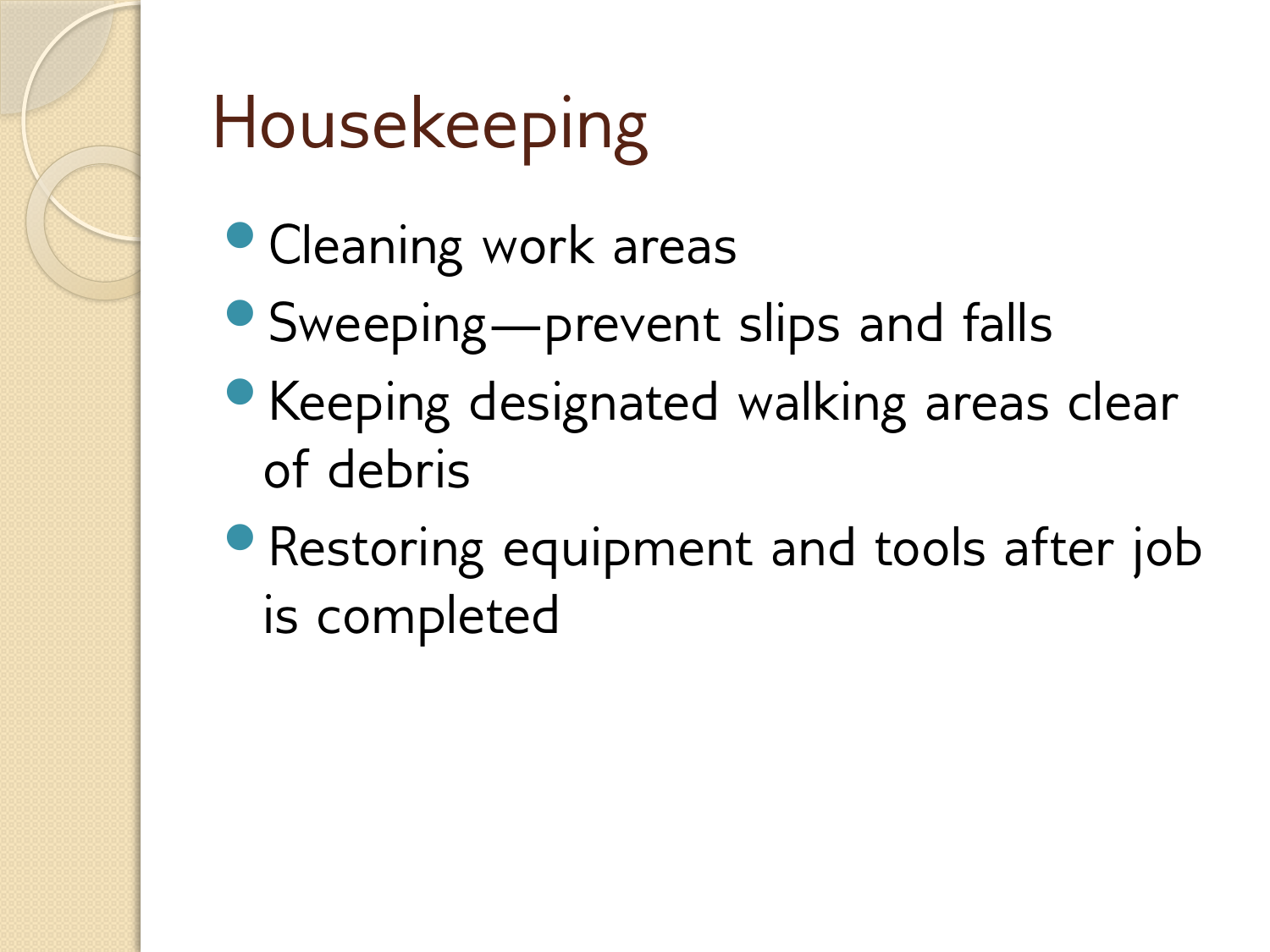

# Housekeeping
Cleaning work areas
Sweeping—prevent slips and falls
Keeping designated walking areas clear of debris
Restoring equipment and tools after job is completed